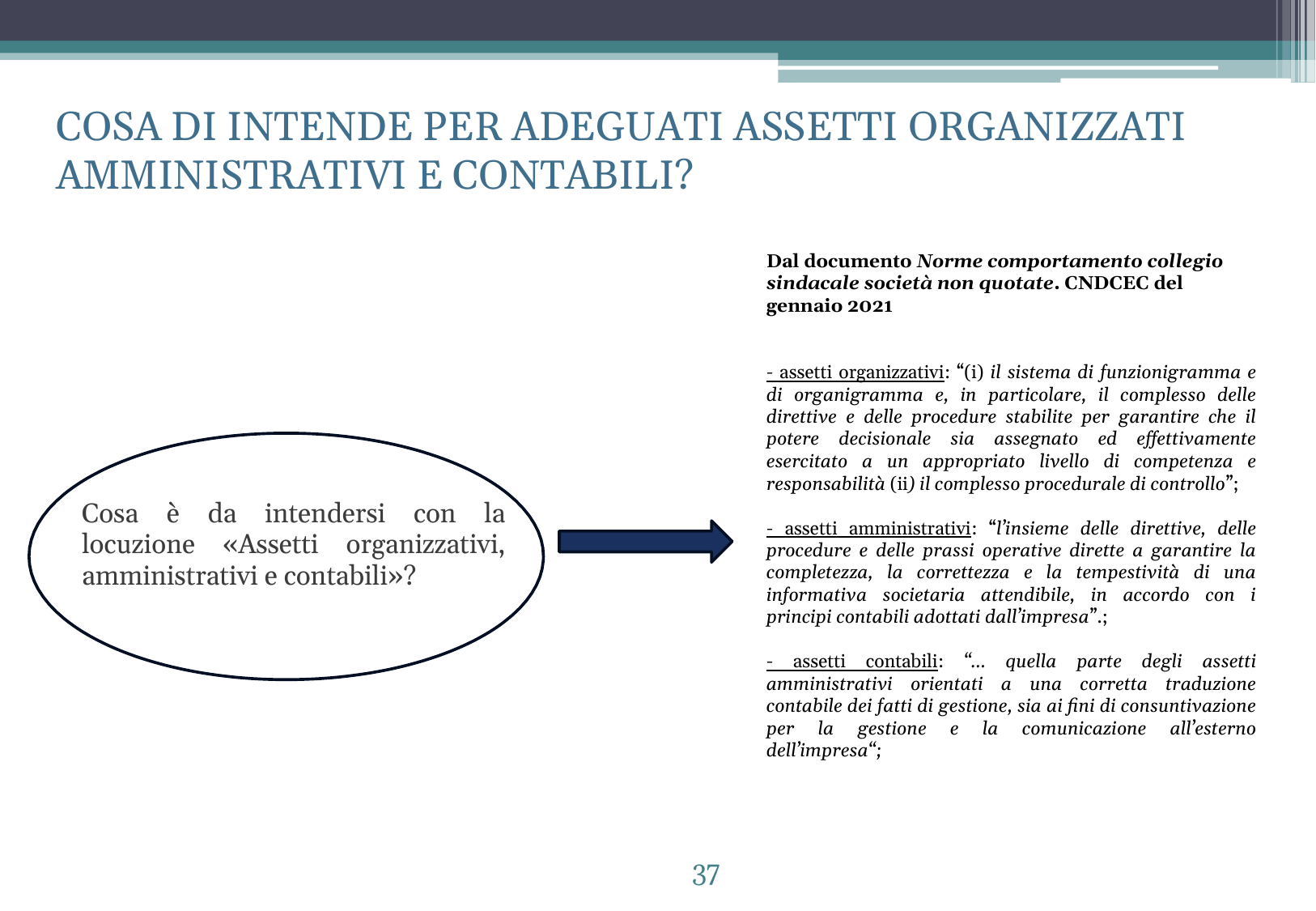

COSA DI INTENDE PER ADEGUATI ASSETTI ORGANIZZATI AMMINISTRATIVI E CONTABILI?
Dal documento Norme comportamento collegio sindacale società non quotate. CNDCEC del gennaio 2021

- assetti organizzativi: “(i) il sistema di funzionigramma e di organigramma e, in particolare, il complesso delle direttive e delle procedure stabilite per garantire che il potere decisionale sia assegnato ed effettivamente esercitato a un appropriato livello di competenza e responsabilità (ii) il complesso procedurale di controllo”;

- assetti amministrativi: “l’insieme delle direttive, delle procedure e delle prassi operative dirette a garantire la completezza, la correttezza e la tempestività di una informativa societaria attendibile, in accordo con i principi contabili adottati dall’impresa”.;

- assetti contabili: “… quella parte degli assetti amministrativi orientati a una corretta traduzione contabile dei fatti di gestione, sia ai fini di consuntivazione per la gestione e la comunicazione all’esterno dell’impresa“;

Cosa è da intendersi con la locuzione «Assetti organizzativi, amministrativi e contabili»?

37